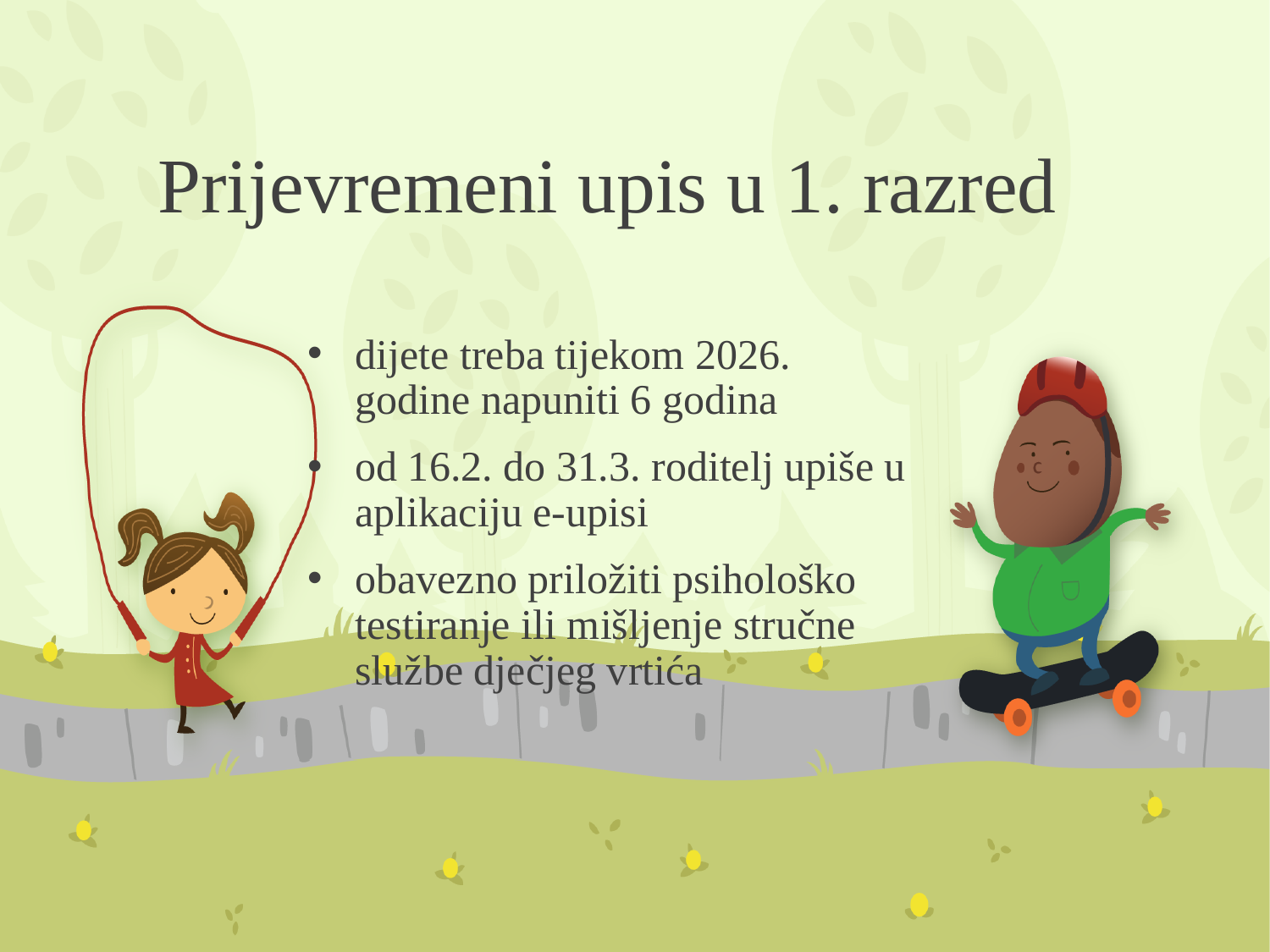

# Prijevremeni upis u 1. razred
dijete treba tijekom 2026. godine napuniti 6 godina
od 16.2. do 31.3. roditelj upiše u aplikaciju e-upisi
obavezno priložiti psihološko testiranje ili mišljenje stručne službe dječjeg vrtića